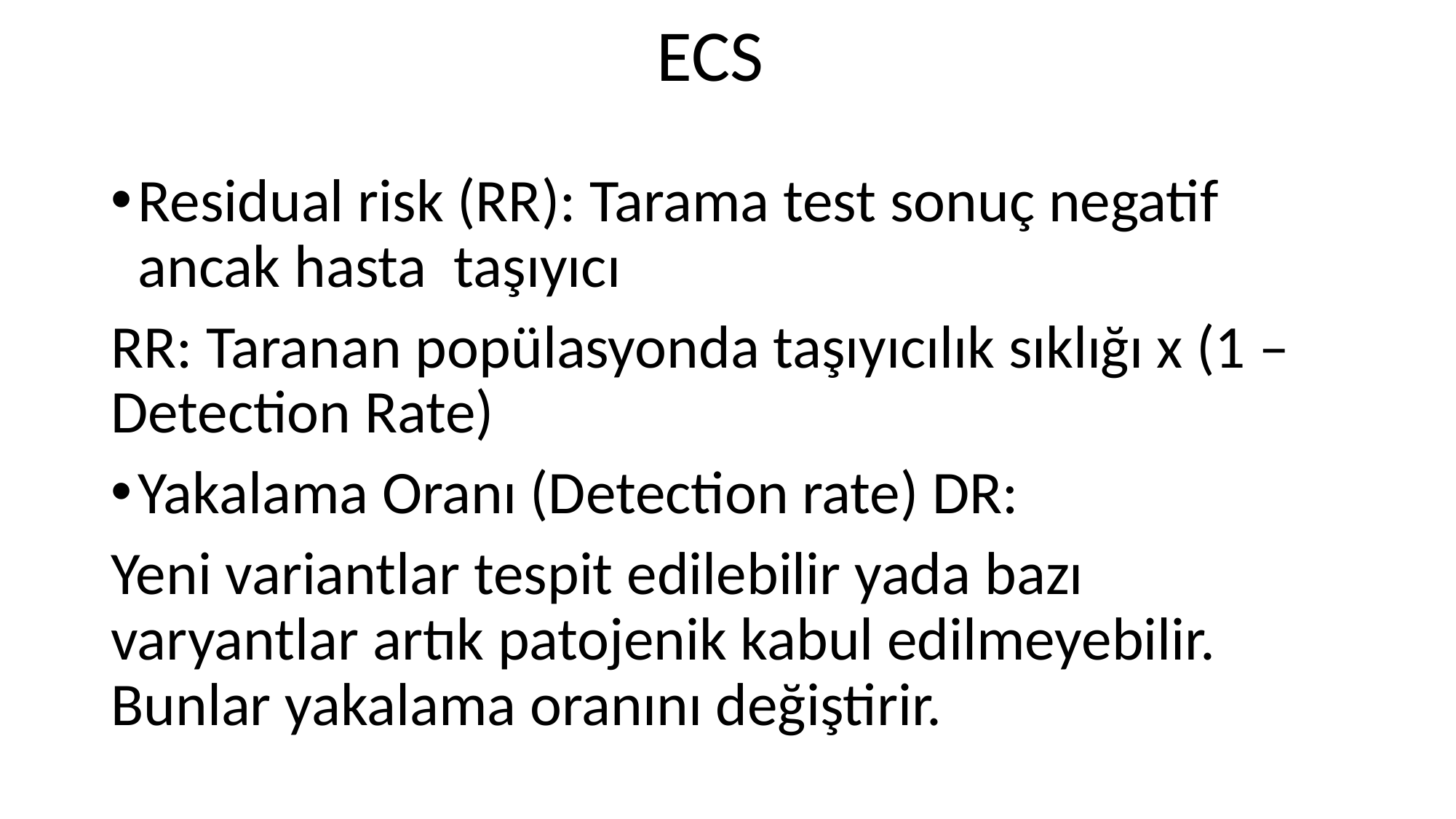

# ECS
Residual risk (RR): Tarama test sonuç negatif ancak hasta  taşıyıcı
RR: Taranan popülasyonda taşıyıcılık sıklığı x (1 – Detection Rate)
Yakalama Oranı (Detection rate) DR:
Yeni variantlar tespit edilebilir yada bazı varyantlar artık patojenik kabul edilmeyebilir. Bunlar yakalama oranını değiştirir.